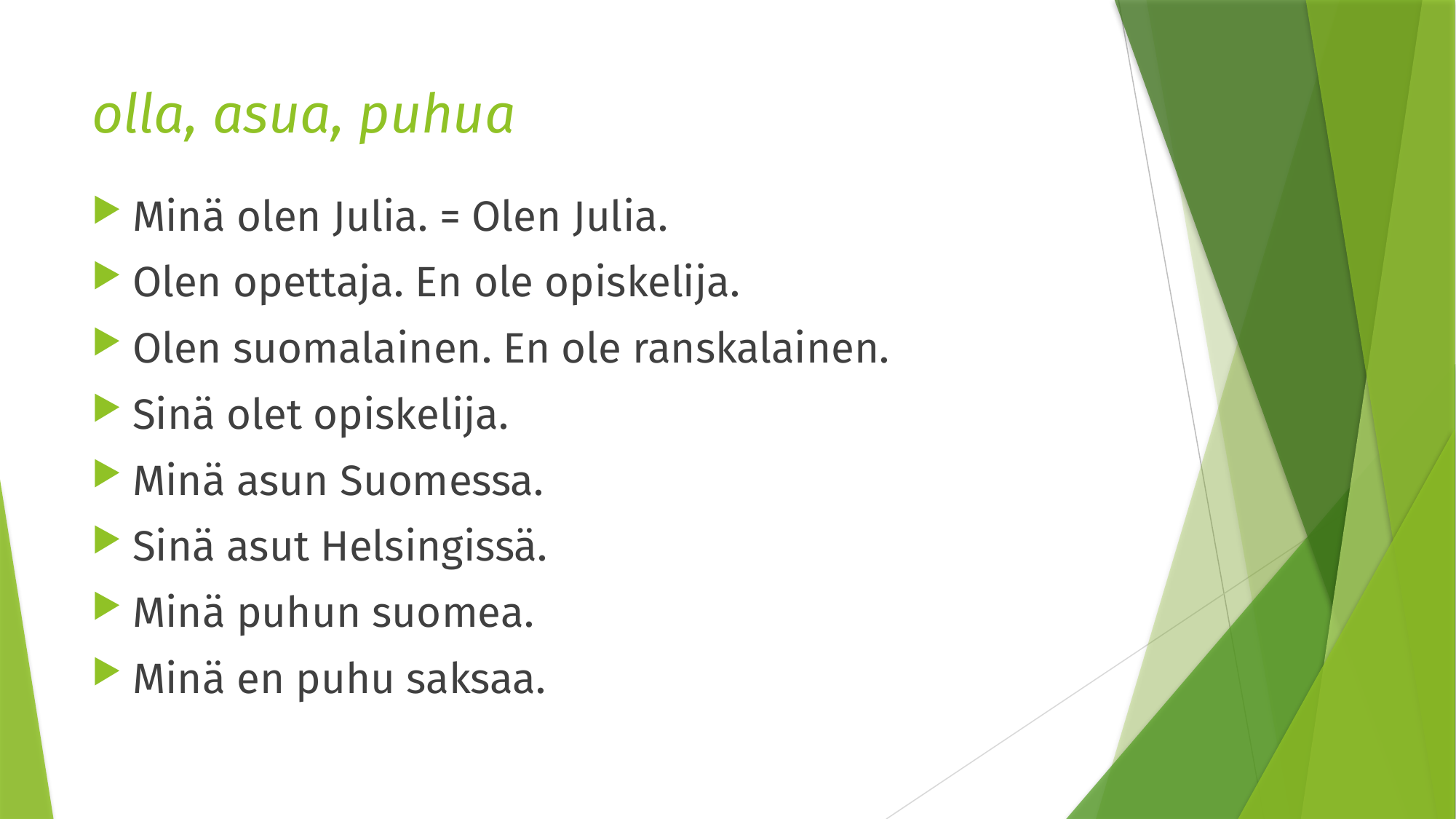

# olla, asua, puhua
Minä olen Julia. = Olen Julia.
Olen opettaja. En ole opiskelija.
Olen suomalainen. En ole ranskalainen.
Sinä olet opiskelija.
Minä asun Suomessa.
Sinä asut Helsingissä.
Minä puhun suomea.
Minä en puhu saksaa.